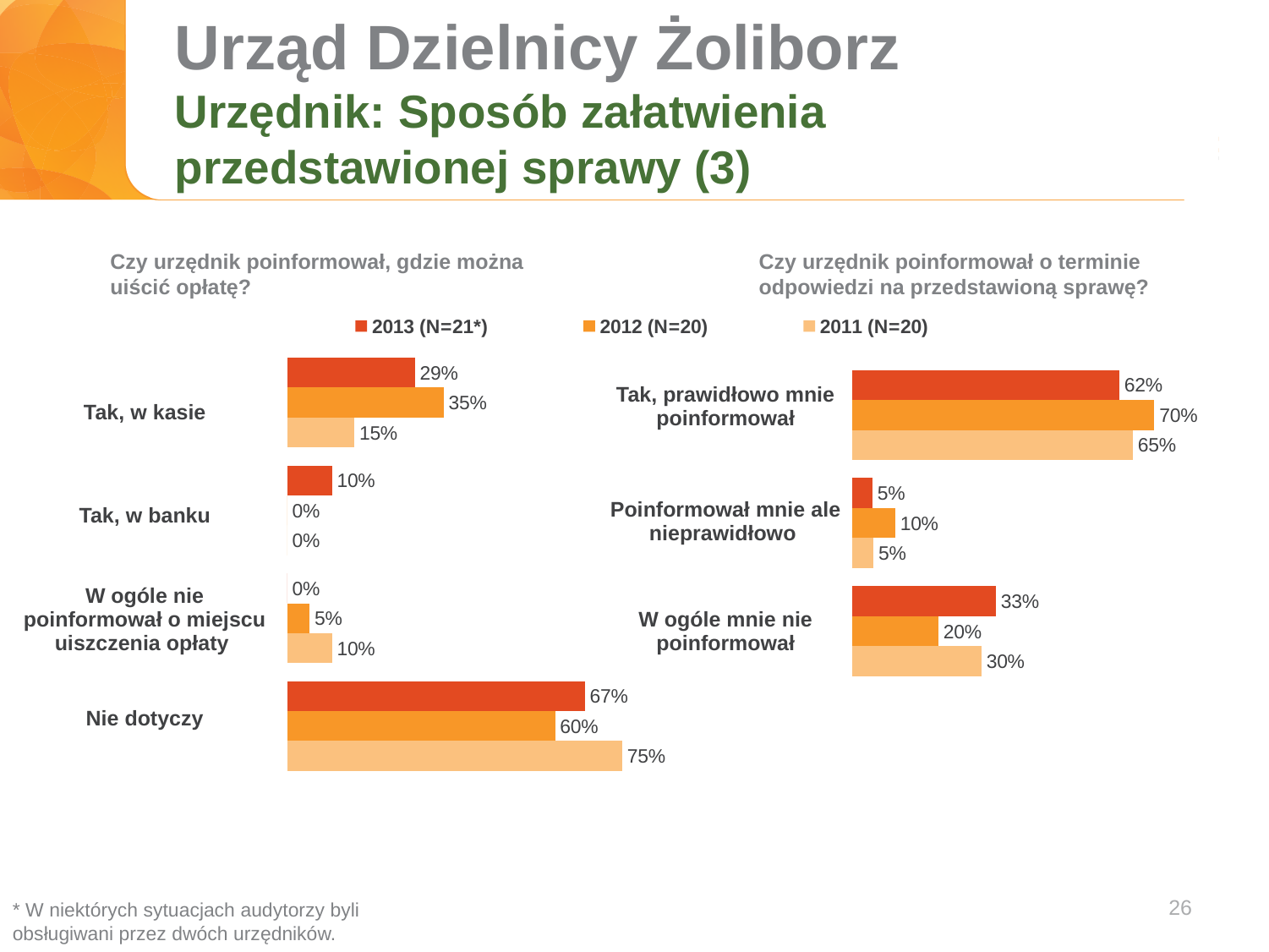

# Urząd Dzielnicy Żoliborz Urzędnik: Sposób załatwienia przedstawionej sprawy (3)
Czy urzędnik poinformował, gdzie można uiścić opłatę?
Czy urzędnik poinformował o terminie odpowiedzi na przedstawioną sprawę?

### Chart

| Category | 2013 (N=21*) | 2012 (N=20) | 2011 (N=20) |
|---|---|---|---|
|  | None | None | None |
|  | None | None | None |
|  | None | None | None |

### Chart

| Category | 2013 (N=20) | 2012 (N=20) | 2011 (N=20) |
|---|---|---|---|
| Tak, w kasie  | 0.2857142857142857 | 0.35 | 0.15 |
| Tak, w banku | 0.1 | 0.0 | 0.0 |
| W ogóle nie poinformował o miejscu uiszczenia opłaty  | 0.0 | 0.05 | 0.1 |
| Nie dotyczy  | 0.6666666666666666 | 0.6 | 0.75 |
| Tak, prawidłowo mnie poinformował |
| --- |
| Poinformował mnie ale nieprawidłowo |
| W ogóle mnie nie poinformował |

### Chart

| Category | 2013 (N=21) | 2012 (N=20) | 2011 (N=) |
|---|---|---|---|
| Tak, prawidłowo mnie poinformował | 0.6190476190476191 | 0.7 | 0.65 |
| Poinformował mnie ale nieprawidłowo  | 0.047619047619047616 | 0.1 | 0.05 |
| W ogóle mnie nie poinformował | 0.33333333333333337 | 0.2 | 0.3 |
| Tak, w kasie |
| --- |
| Tak, w banku |
| W ogóle nie poinformował o miejscu uiszczenia opłaty |
| Nie dotyczy |
26
* W niektórych sytuacjach audytorzy byli obsługiwani przez dwóch urzędników.